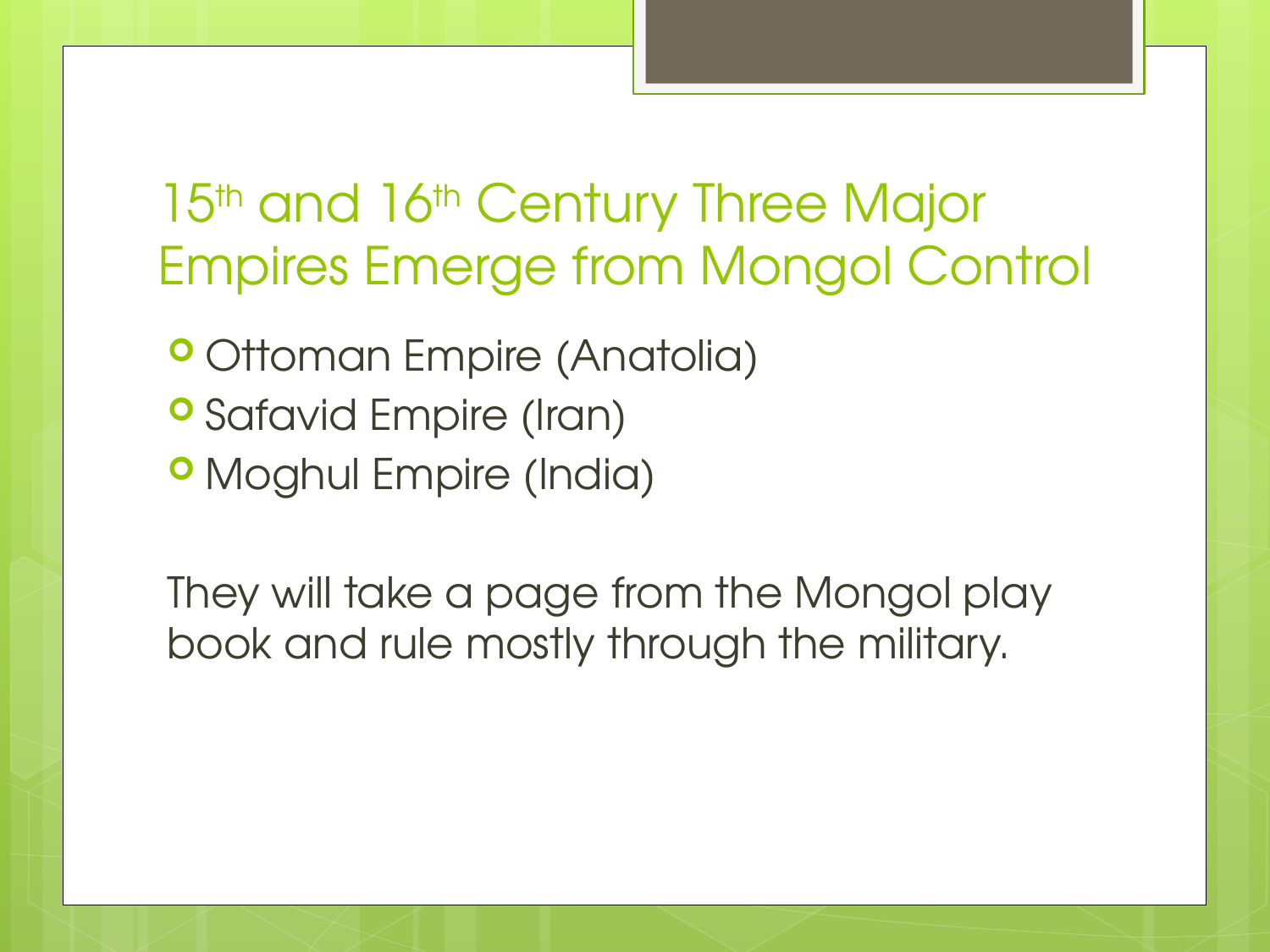

# 15th and 16th Century Three Major Empires Emerge from Mongol Control
Ottoman Empire (Anatolia)
Safavid Empire (Iran)
Moghul Empire (India)

They will take a page from the Mongol play book and rule mostly through the military.